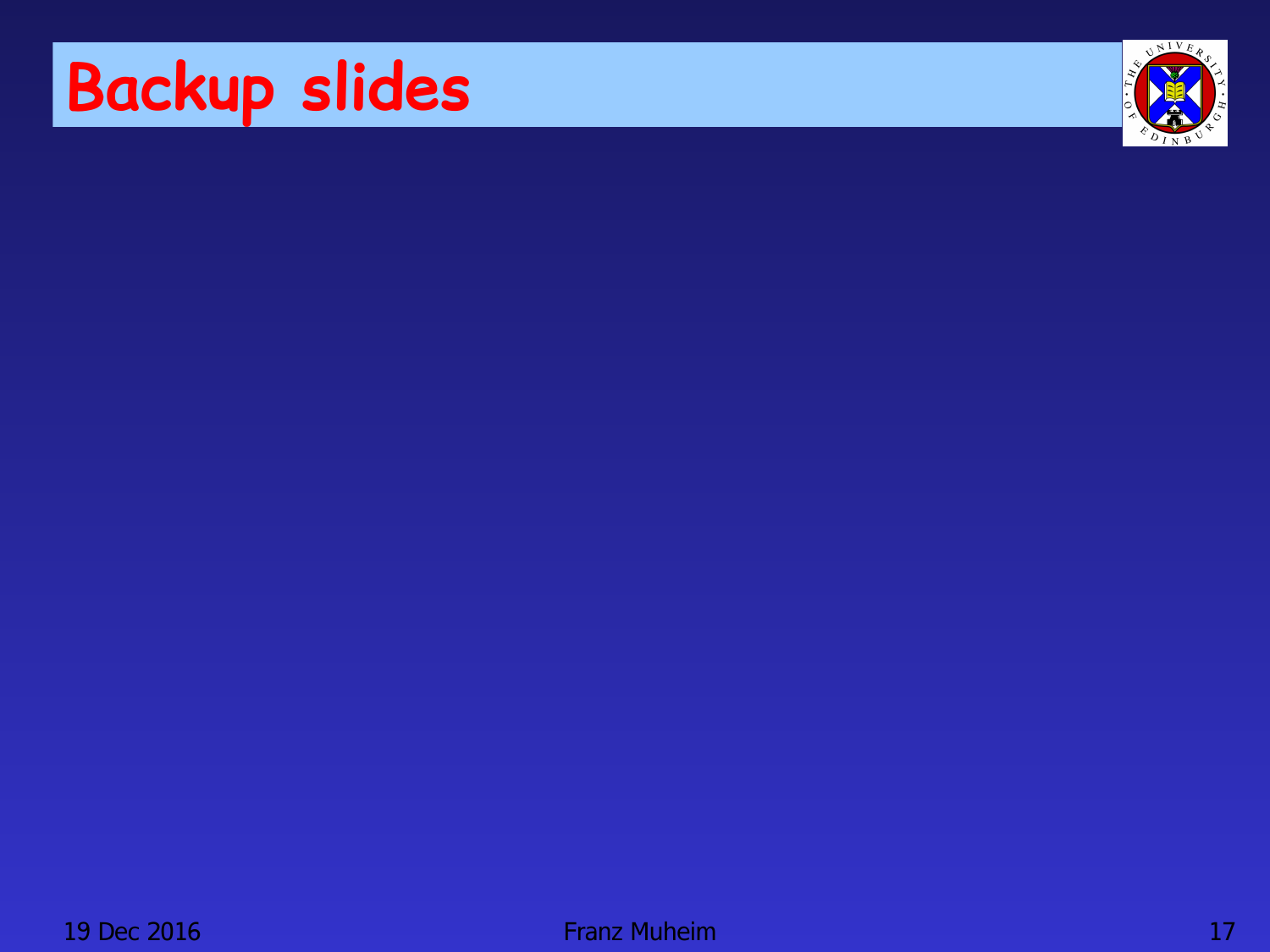

# Backup slides

19 Dec 2016
Franz Muheim
17